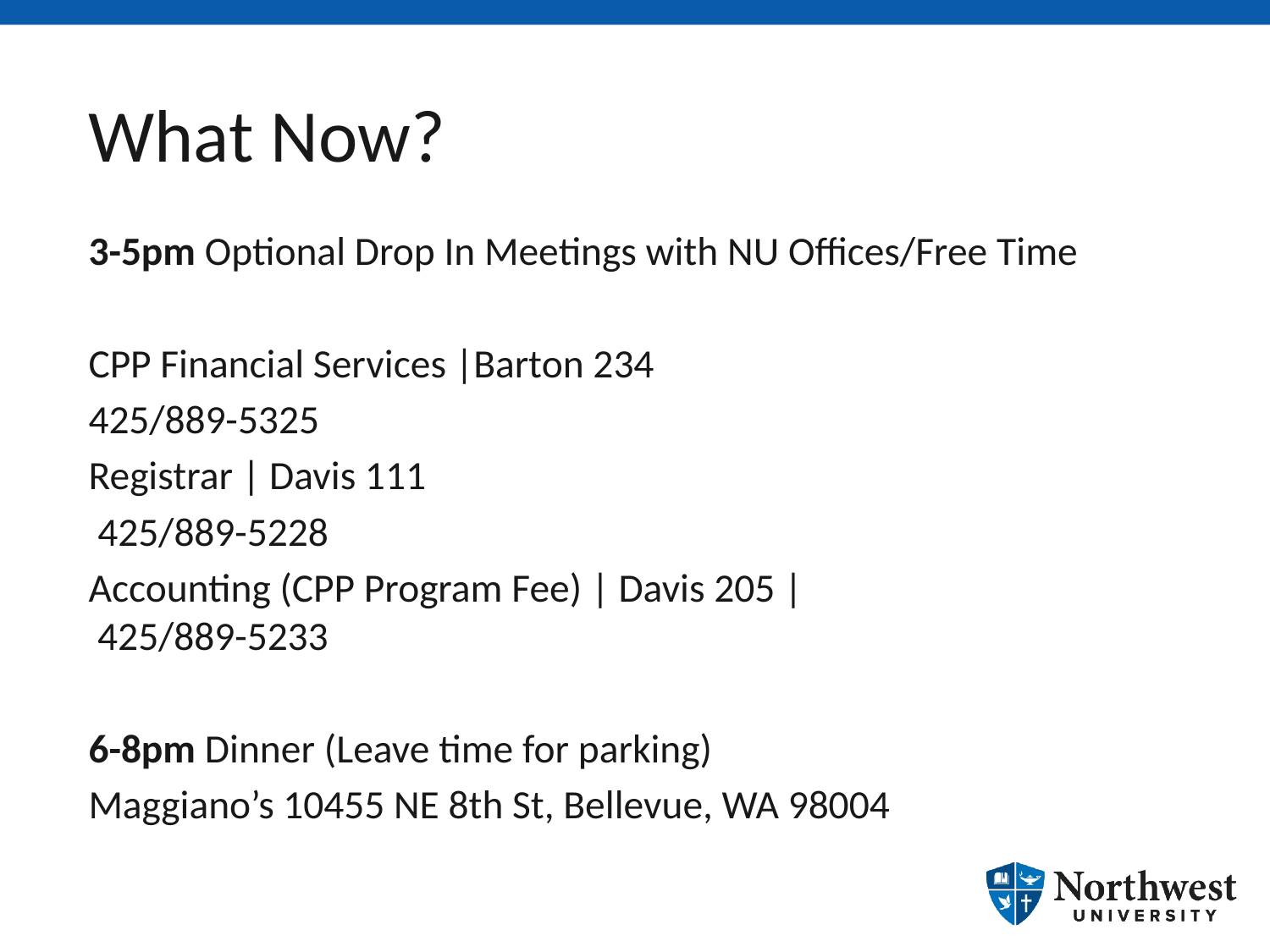

# What Now?
3-5pm Optional Drop In Meetings with NU Offices/Free Time

CPP Financial Services |Barton 234
425/889-5325
Registrar | Davis 111
 425/889-5228
Accounting (CPP Program Fee) | Davis 205 |
 425/889-5233

6-8pm Dinner (Leave time for parking)
Maggiano’s 10455 NE 8th St, Bellevue, WA 98004